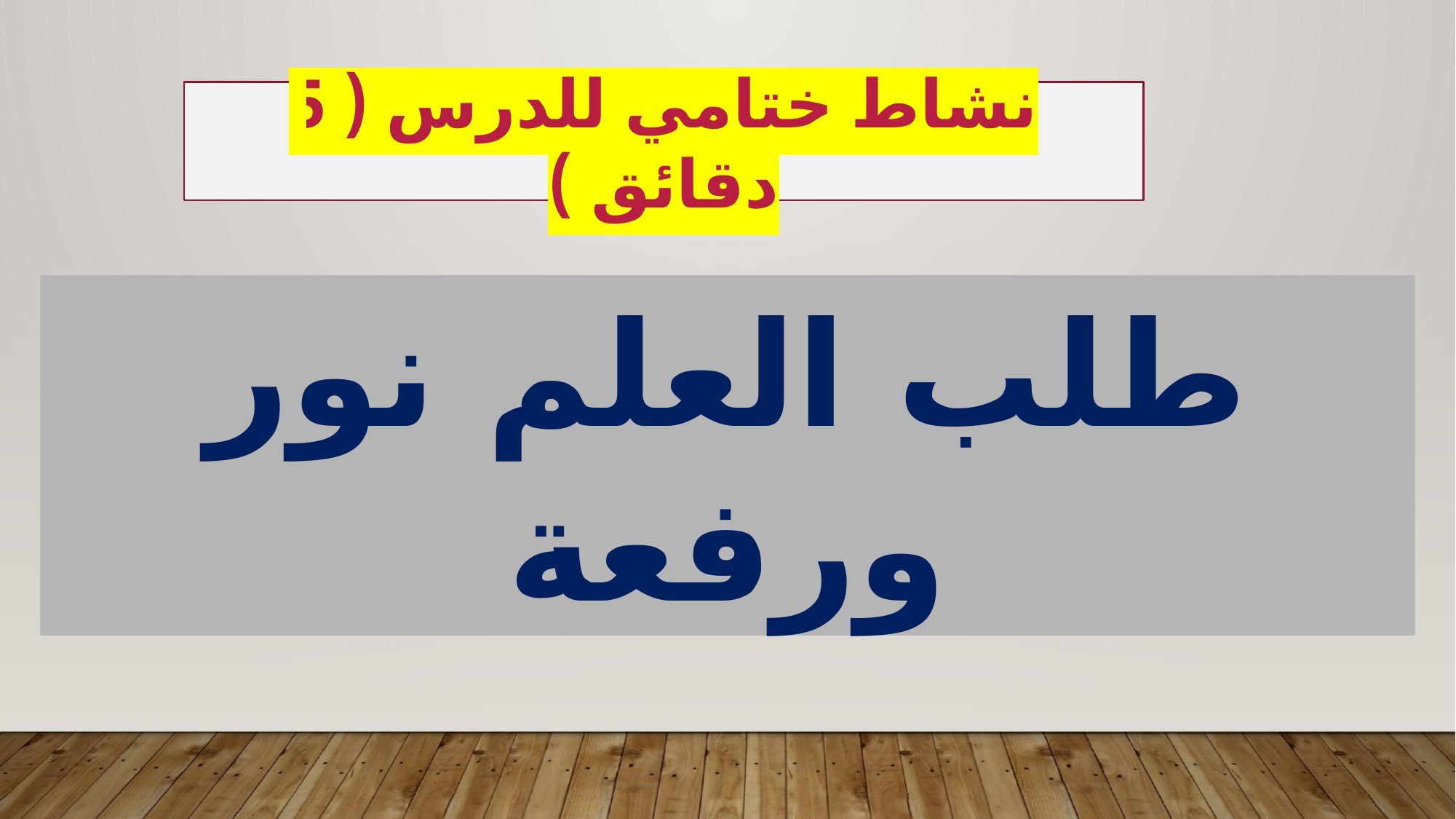

نشاط ختامي للدرس ( 5 دقائق )
طلب العلم نور ورفعة